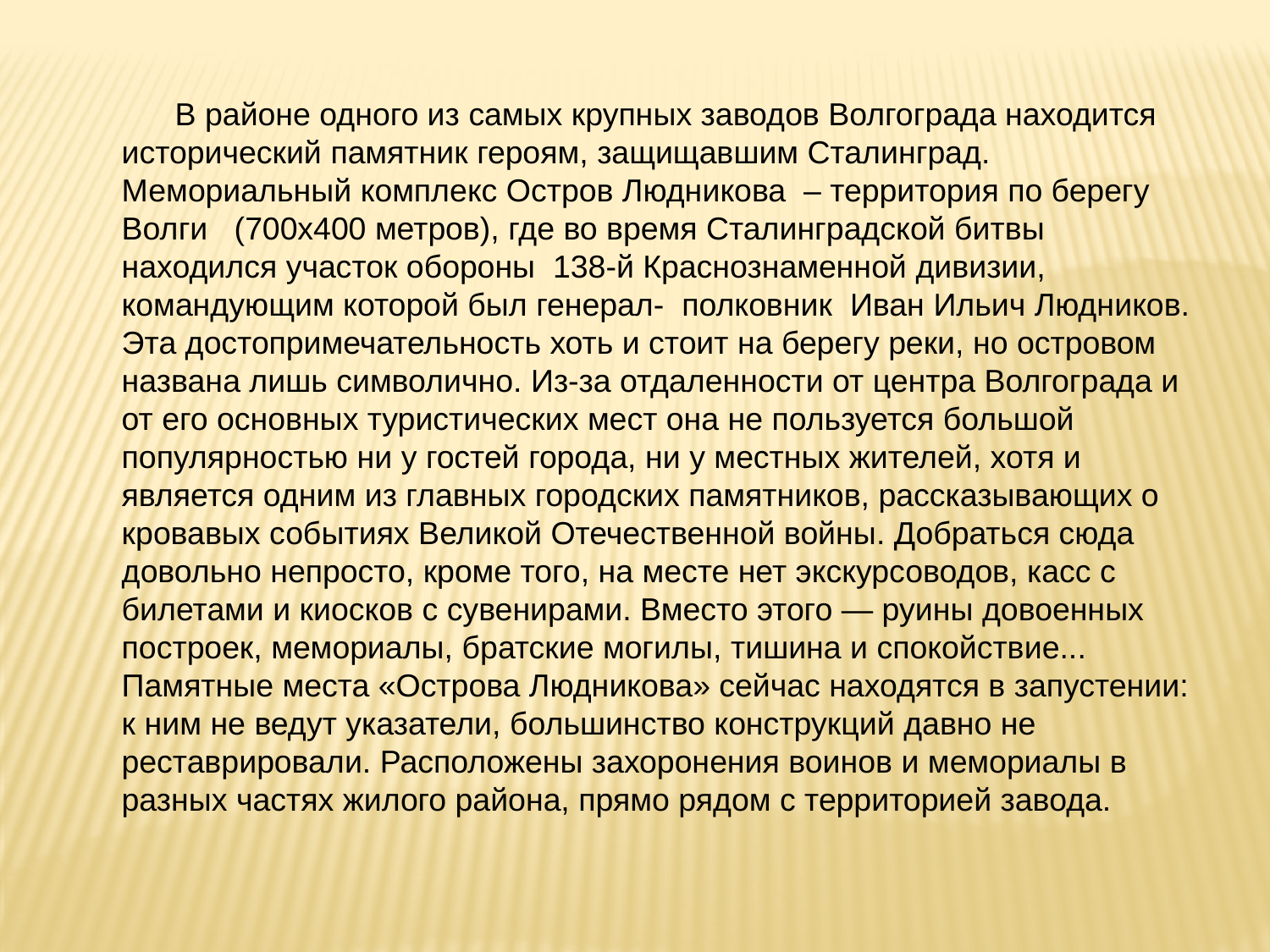

В районе одного из самых крупных заводов Волгограда находится исторический памятник героям, защищавшим Сталинград.
Мемориальный комплекс Остров Людникова  – территория по берегу Волги   (700х400 метров), где во время Сталинградской битвы находился участок обороны  138-й Краснознаменной дивизии, командующим которой был генерал-  полковник  Иван Ильич Людников. Эта достопримечательность хоть и стоит на берегу реки, но островом названа лишь символично. Из-за отдаленности от центра Волгограда и от его основных туристических мест она не пользуется большой популярностью ни у гостей города, ни у местных жителей, хотя и является одним из главных городских памятников, рассказывающих о кровавых событиях Великой Отечественной войны. Добраться сюда довольно непросто, кроме того, на месте нет экскурсоводов, касс с билетами и киосков с сувенирами. Вместо этого — руины довоенных построек, мемориалы, братские могилы, тишина и спокойствие... Памятные места «Острова Людникова» сейчас находятся в запустении: к ним не ведут указатели, большинство конструкций давно не реставрировали. Расположены захоронения воинов и мемориалы в разных частях жилого района, прямо рядом с территорией завода.